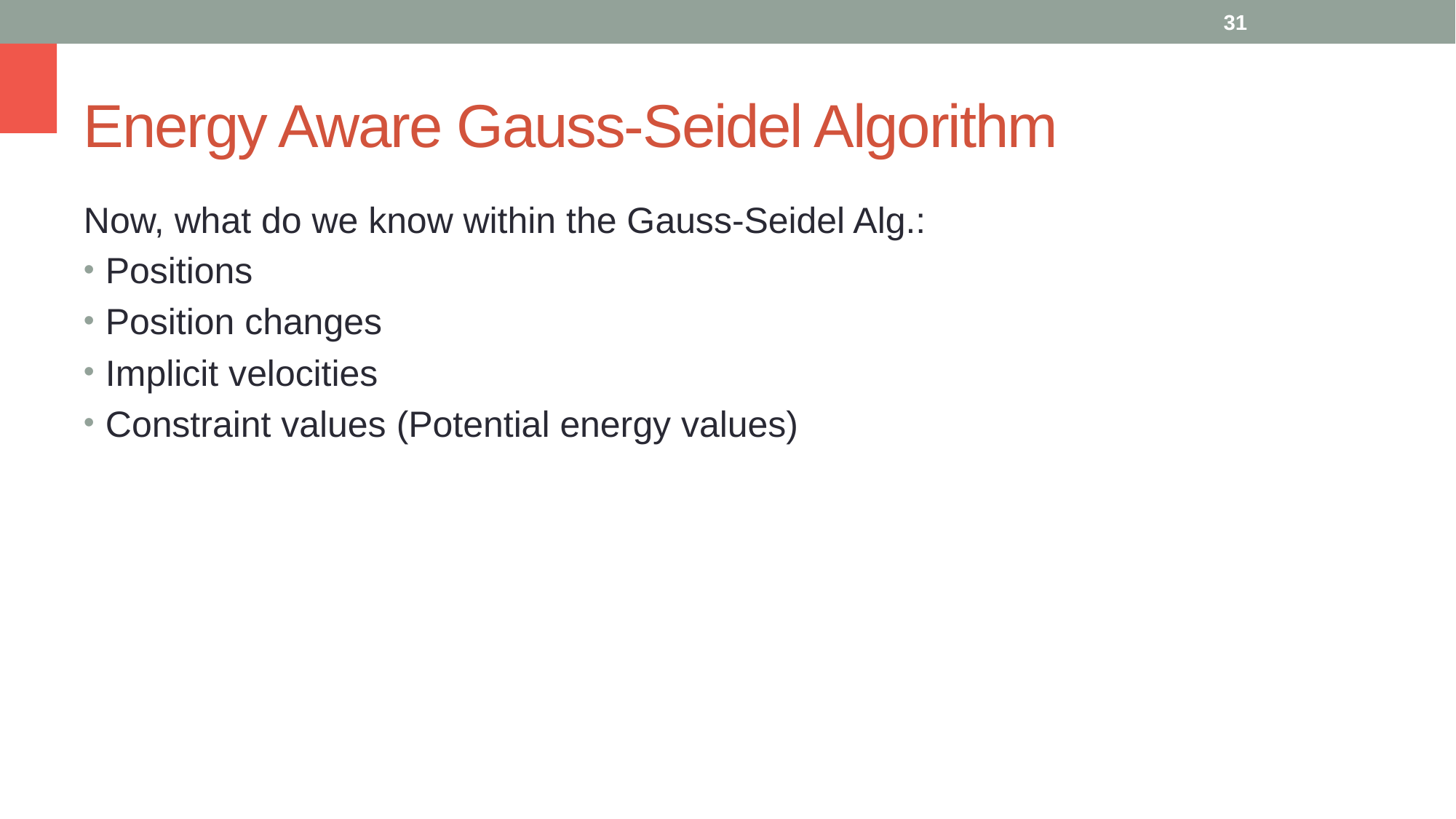

31
# Energy Aware Gauss-Seidel Algorithm
Now, what do we know within the Gauss-Seidel Alg.:
Positions
Position changes
Implicit velocities
Constraint values (Potential energy values)